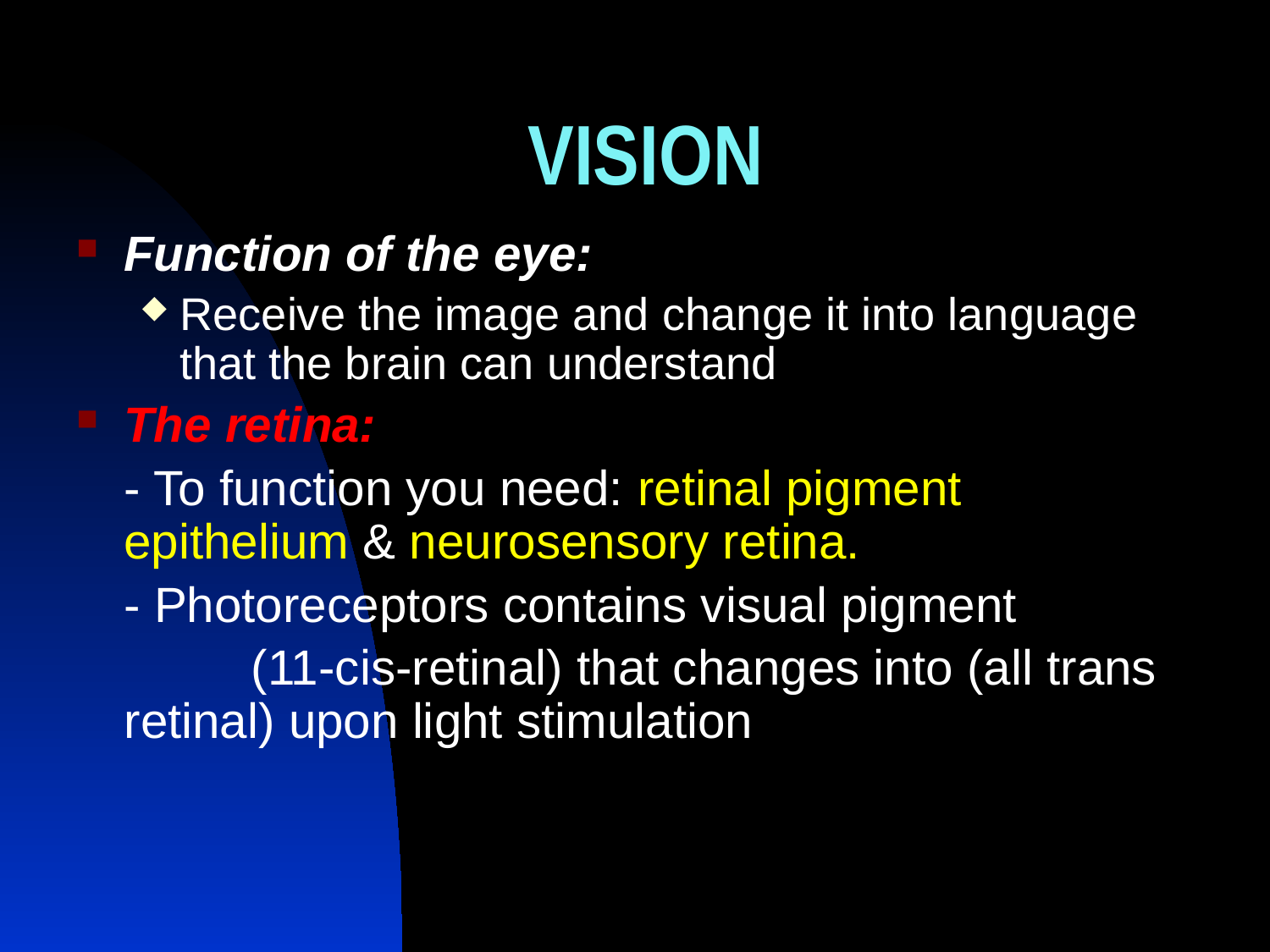

# VISION
Function of the eye:
Receive the image and change it into language that the brain can understand
The retina:
	- To function you need: retinal pigment epithelium & neurosensory retina.
	- Photoreceptors contains visual pigment
		(11-cis-retinal) that changes into (all trans retinal) upon light stimulation